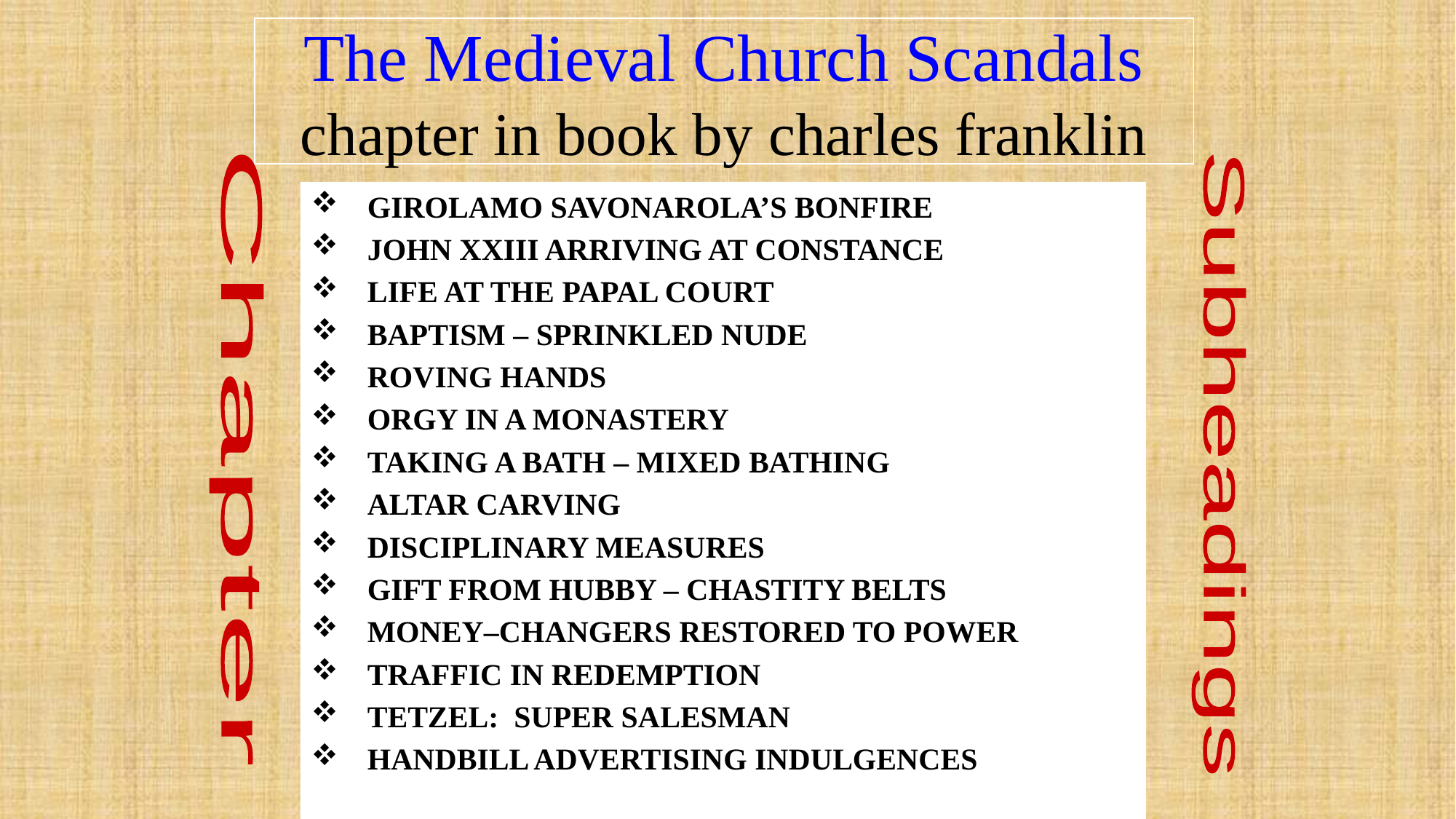

David Lee Burris:
Starting With Alexander VI In 1492 - Borgias Regarded The Holy See As Tool To Improve Temporal Power Of Their Family – Their Relatives Including  Women Lived At Vatican – Borgia Women Were Political Pawns & Public Mistresses Connected To Other Bad Popes .
# The Medieval Church Scandals chapter in book by charles franklin
  GIROLAMO SAVONAROLA’S BONFIRE
  JOHN XXIII ARRIVING AT CONSTANCE
  LIFE AT THE PAPAL COURT
  BAPTISM – SPRINKLED NUDE
  ROVING HANDS
  ORGY IN A MONASTERY
  TAKING A BATH – MIXED BATHING
  ALTAR CARVING
  DISCIPLINARY MEASURES
  GIFT FROM HUBBY – CHASTITY BELTS
  MONEY–CHANGERS RESTORED TO POWER
  TRAFFIC IN REDEMPTION
  TETZEL:  SUPER SALESMAN
  HANDBILL ADVERTISING INDULGENCES

Chapter
Subheadings